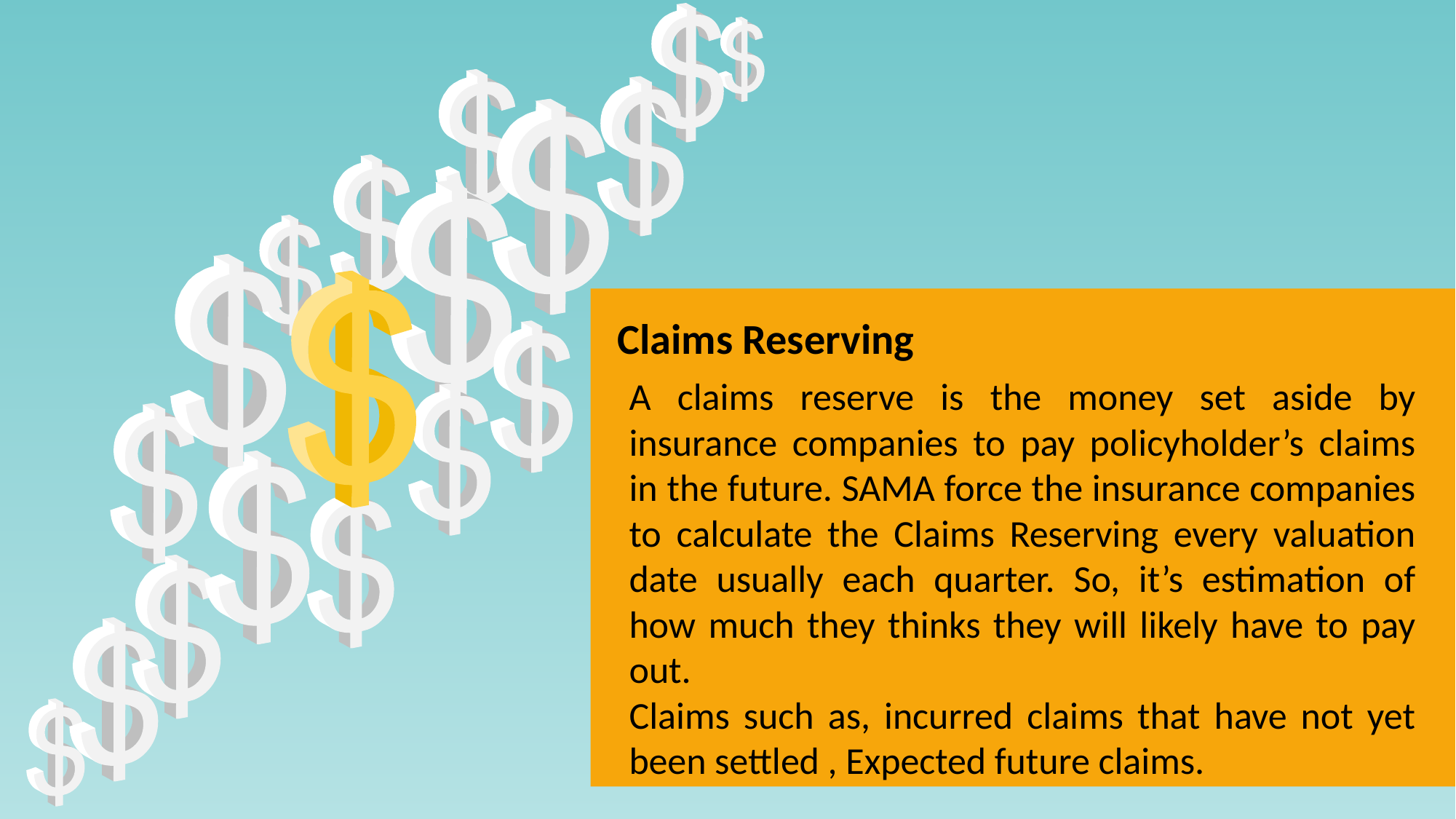

Claims Reserving

A claims reserve is the money set aside by insurance companies to pay policyholder’s claims in the future. SAMA force the insurance companies to calculate the Claims Reserving every valuation date usually each quarter. So, it’s estimation of how much they thinks they will likely have to pay out.
Claims such as, incurred claims that have not yet been settled , Expected future claims.